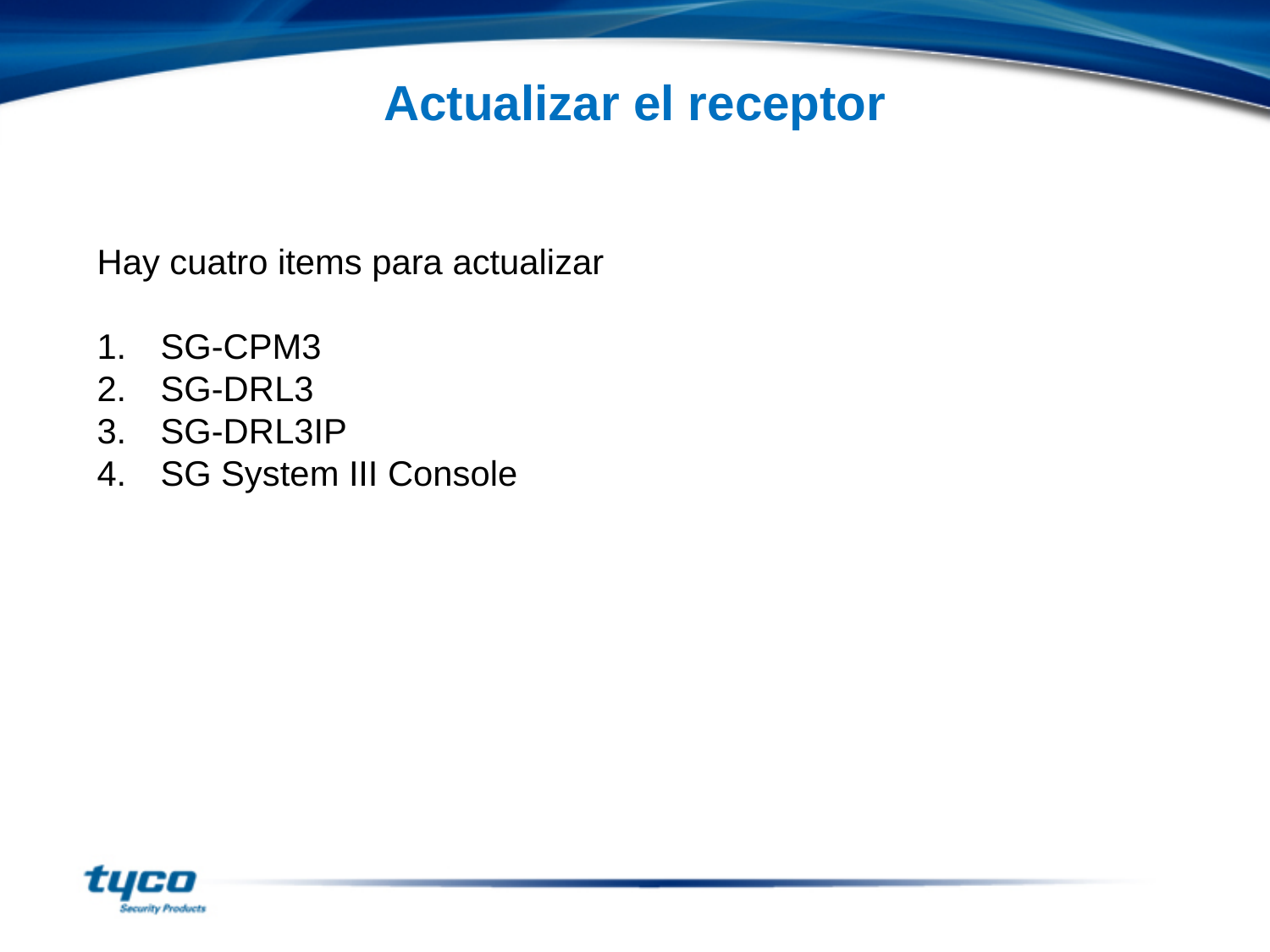

Actualizar el receptor

Hay cuatro items para actualizar

SG-CPM3
SG-DRL3
SG-DRL3IP
SG System III Console